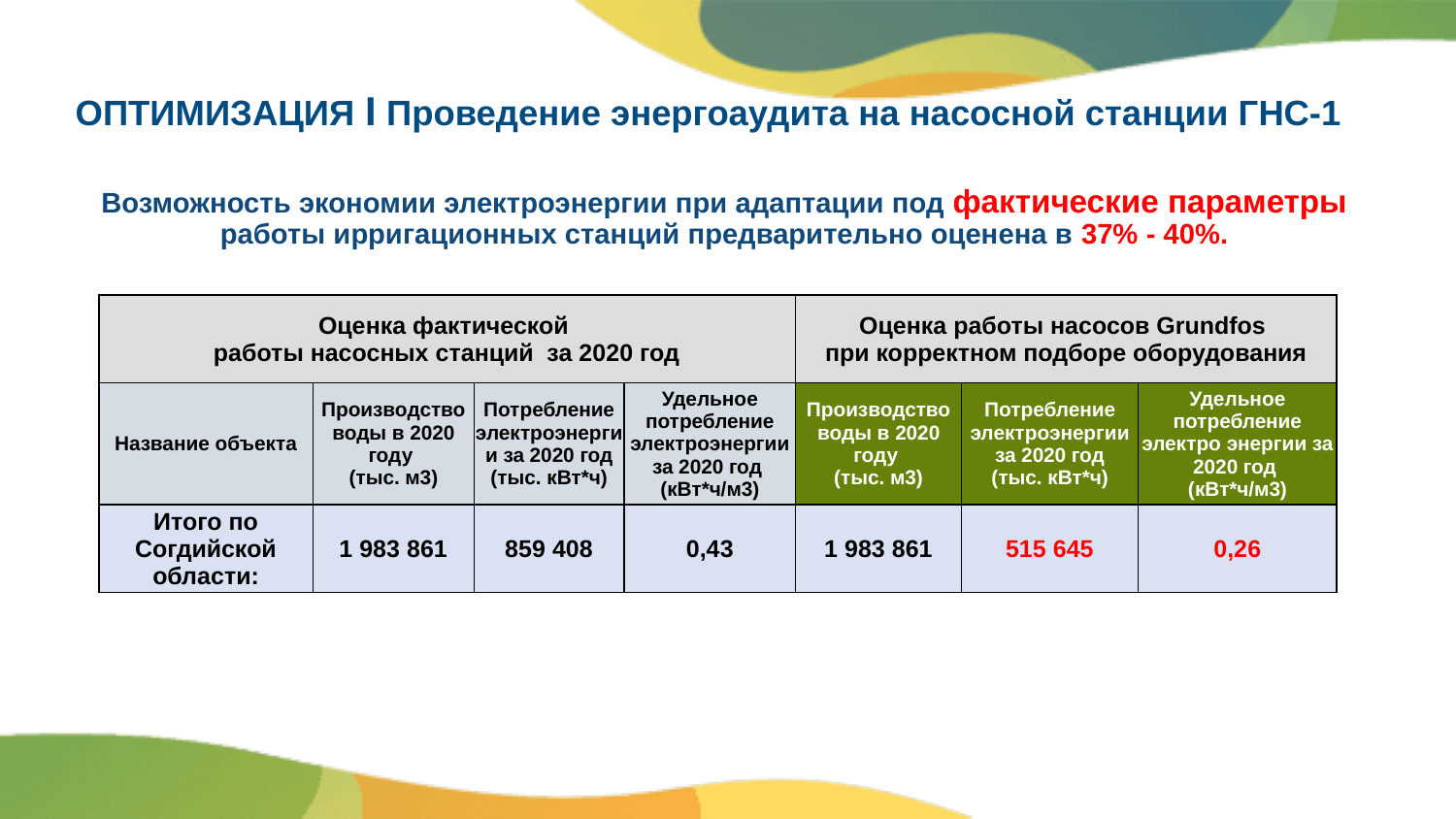

# ОПТИМИЗАЦИЯ I Проведение энергоаудита на насосной станции ГНС-1
Возможность экономии электроэнергии при адаптации под фактические параметры работы ирригационных станций предварительно оценена в 37% - 40%.
| Оценка фактической работы насосных станций за 2020 год |  |  |  | Оценка работы насосов Grundfos при корректном подборе оборудования |  |  |
| --- | --- | --- | --- | --- | --- | --- |
| Название объекта | Производство воды в 2020 году (тыс. м3) | Потребление электроэнергии за 2020 год (тыс. кВт\*ч) | Удельное потребление электроэнергии за 2020 год (кВт\*ч/м3) | Производство воды в 2020 году (тыс. м3) | Потребление электроэнергии за 2020 год (тыс. кВт\*ч) | Удельное потребление электро энергии за 2020 год (кВт\*ч/м3) |
| Итого по Согдийской области: | 1 983 861 | 859 408 | 0,43 | 1 983 861 | 515 645 | 0,26 |